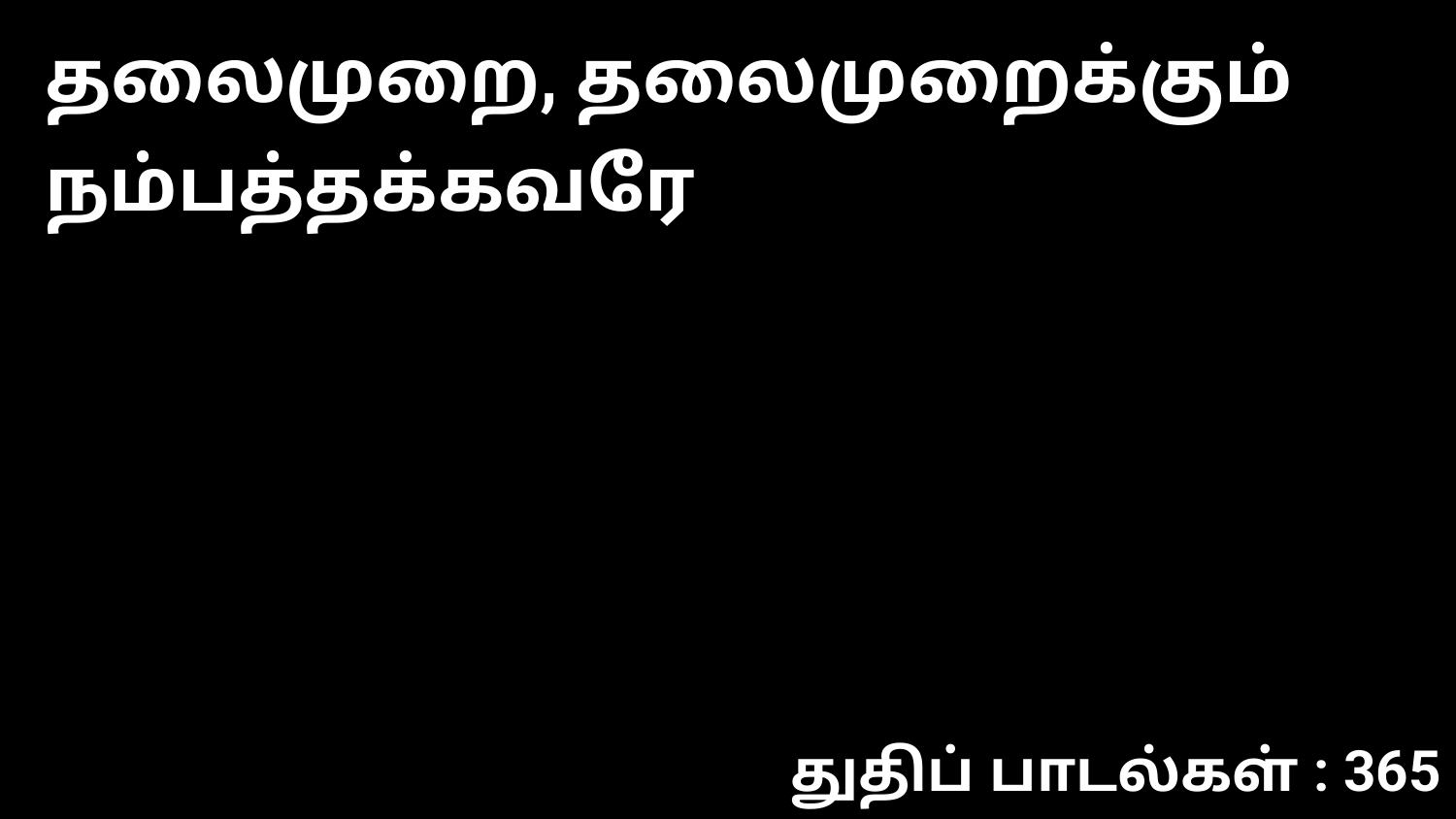

தலைமுறை, தலைமுறைக்கும் நம்பத்தக்கவரே
துதிப் பாடல்கள் : 365